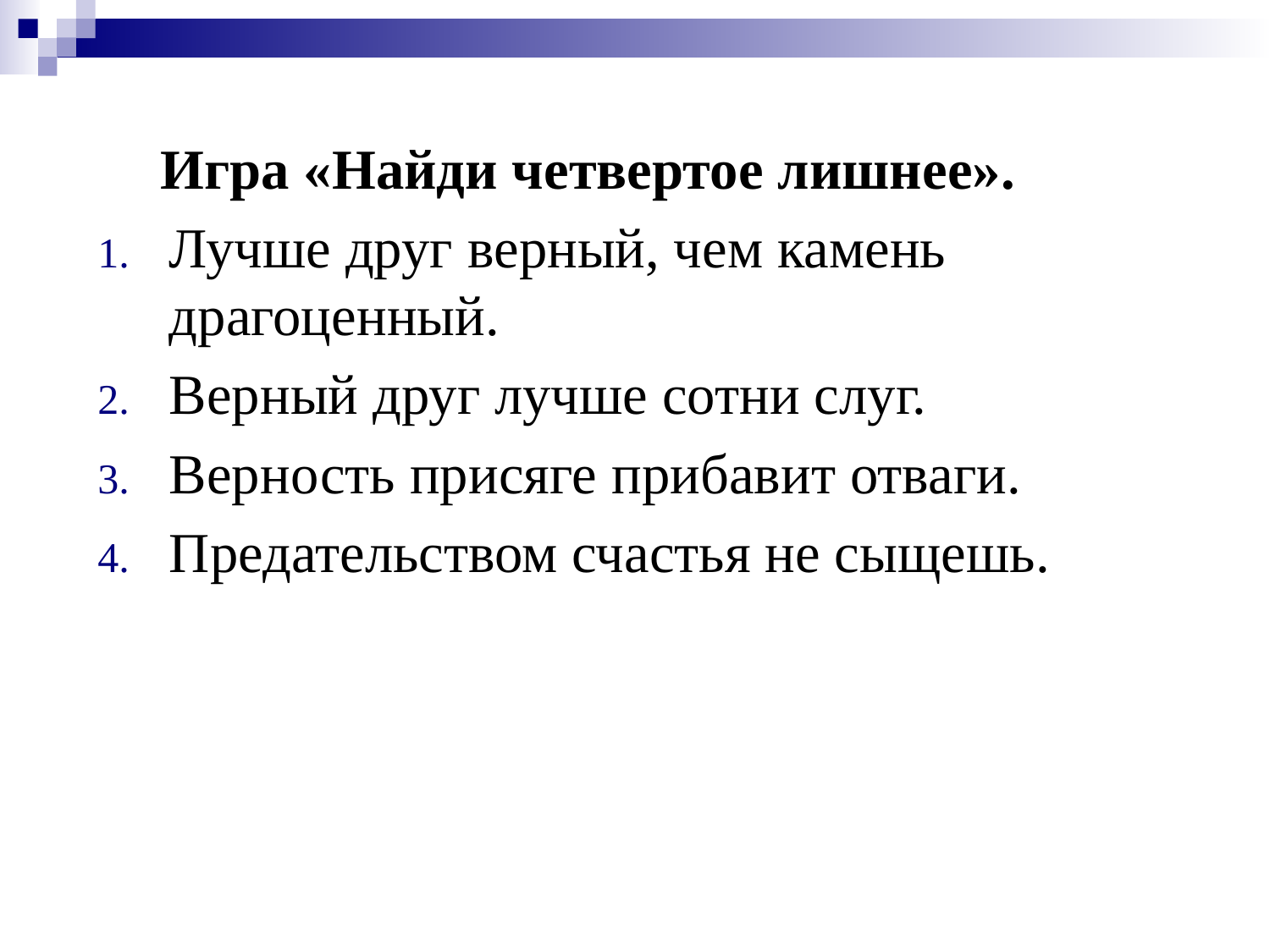

Игра «Найди четвертое лишнее».
Лучше друг верный, чем камень драгоценный.
Верный друг лучше сотни слуг.
Верность присяге прибавит отваги.
Предательством счастья не сыщешь.